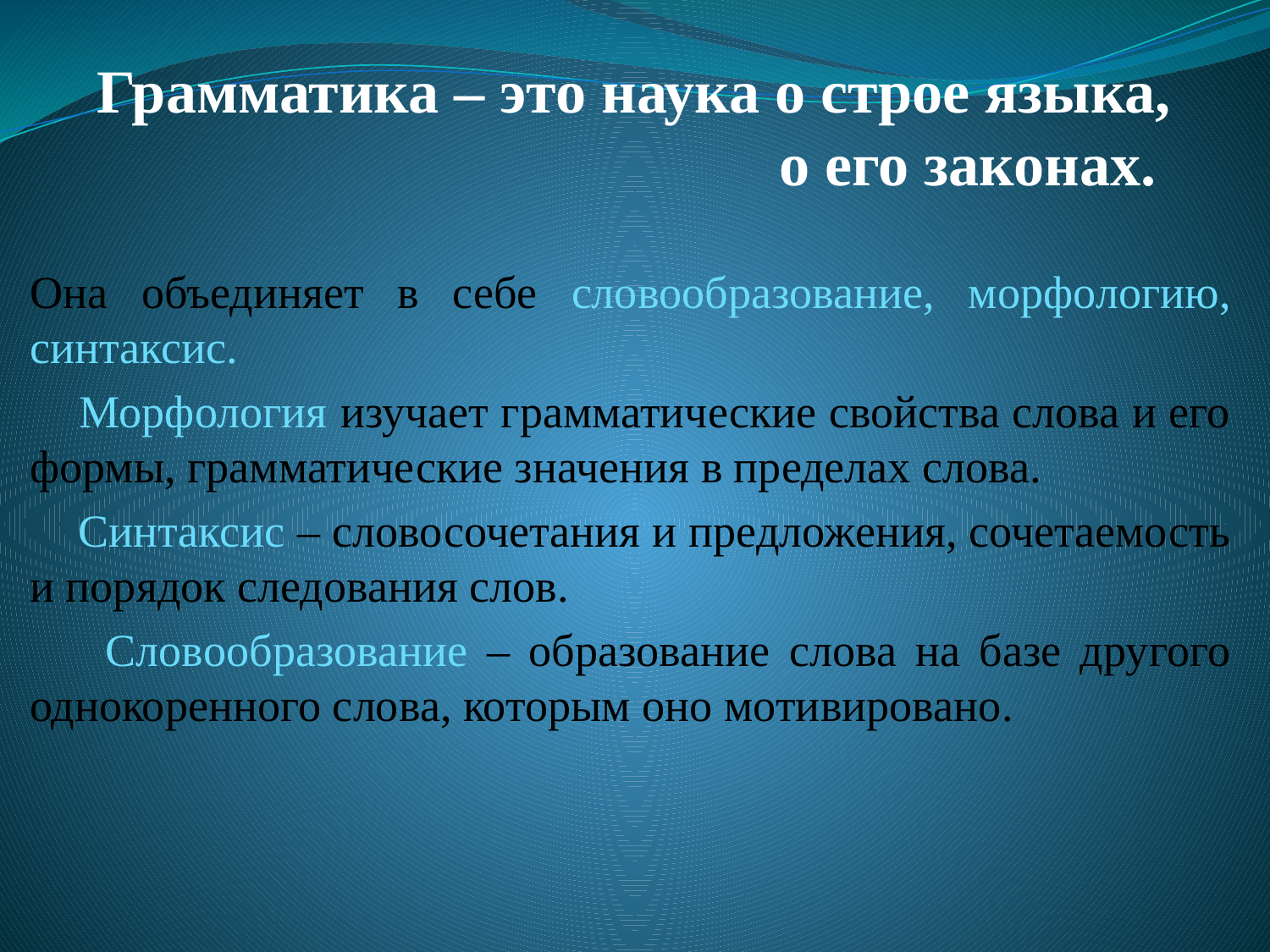

# Грамматика – это наука о строе языка, о его законах.
Она объединяет в себе словообразование, морфологию, синтаксис.
    Морфология изучает грамматические свойства слова и его формы, грамматические значения в пределах слова.
    Синтаксис – словосочетания и предложения, сочетаемость и порядок следования слов.
    Словообразование – образование слова на базе другого однокоренного слова, которым оно мотивировано.